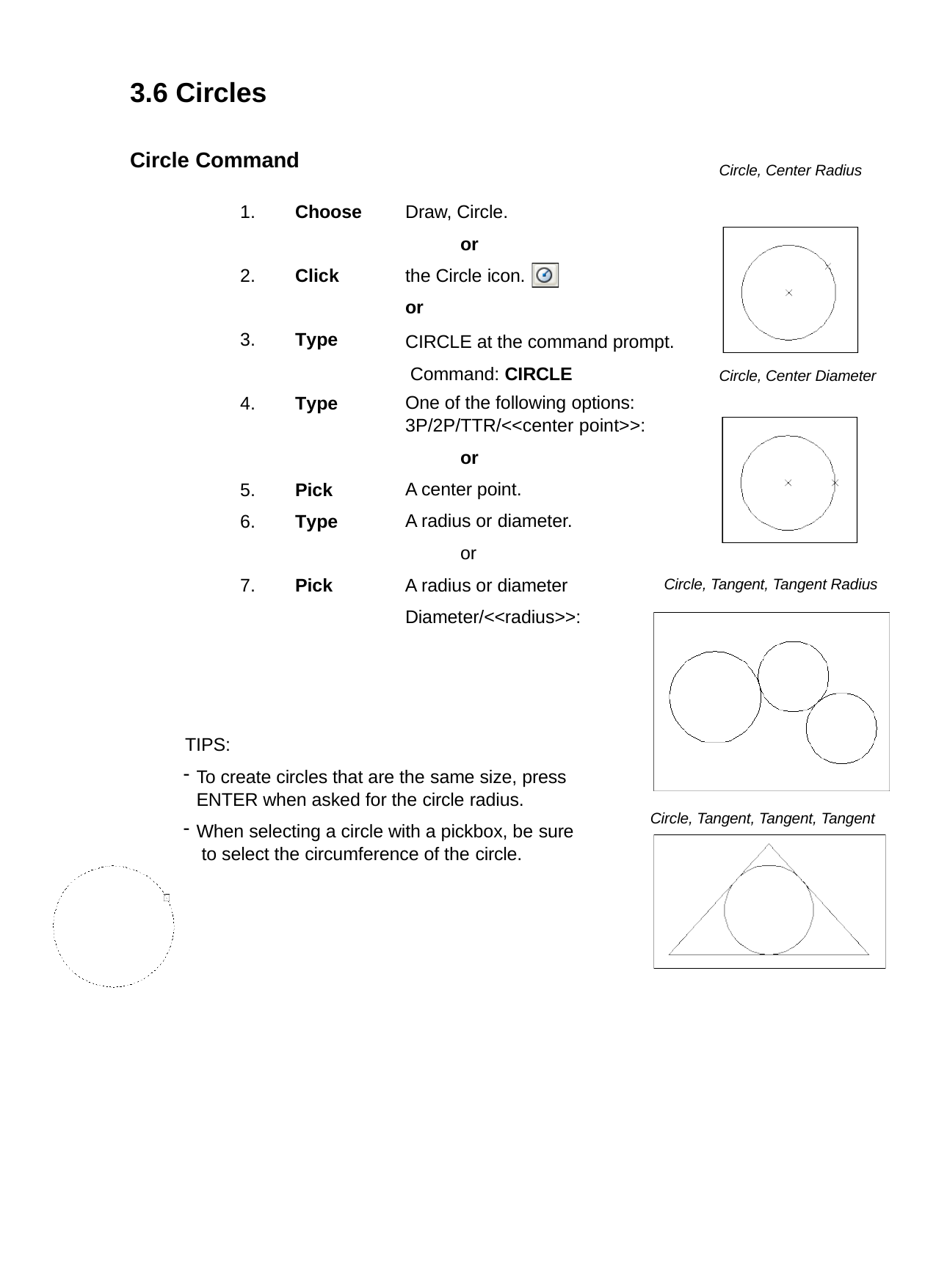

3.6 Circles
Circle Command
Circle, Center Radius
Draw, Circle.
or
the Circle icon.
or
CIRCLE at the command prompt.  Command: CIRCLE
One of the following options:  3P/2P/TTR/<<center point>>:
or
A center point.
A radius or diameter.
or
1.
Choose

2.
Click

3.
Type
Circle, Center Diameter
4.
Type

5.
6.
Pick  Type
A radius or diameter  Diameter/<<radius>>:
7.
Pick
Circle, Tangent, Tangent Radius

TIPS:
To create circles that are the same size, press  ENTER when asked for the circle radius.
When selecting a circle with a pickbox, be sure  to select the circumference of the circle.
Circle, Tangent, Tangent, Tangent